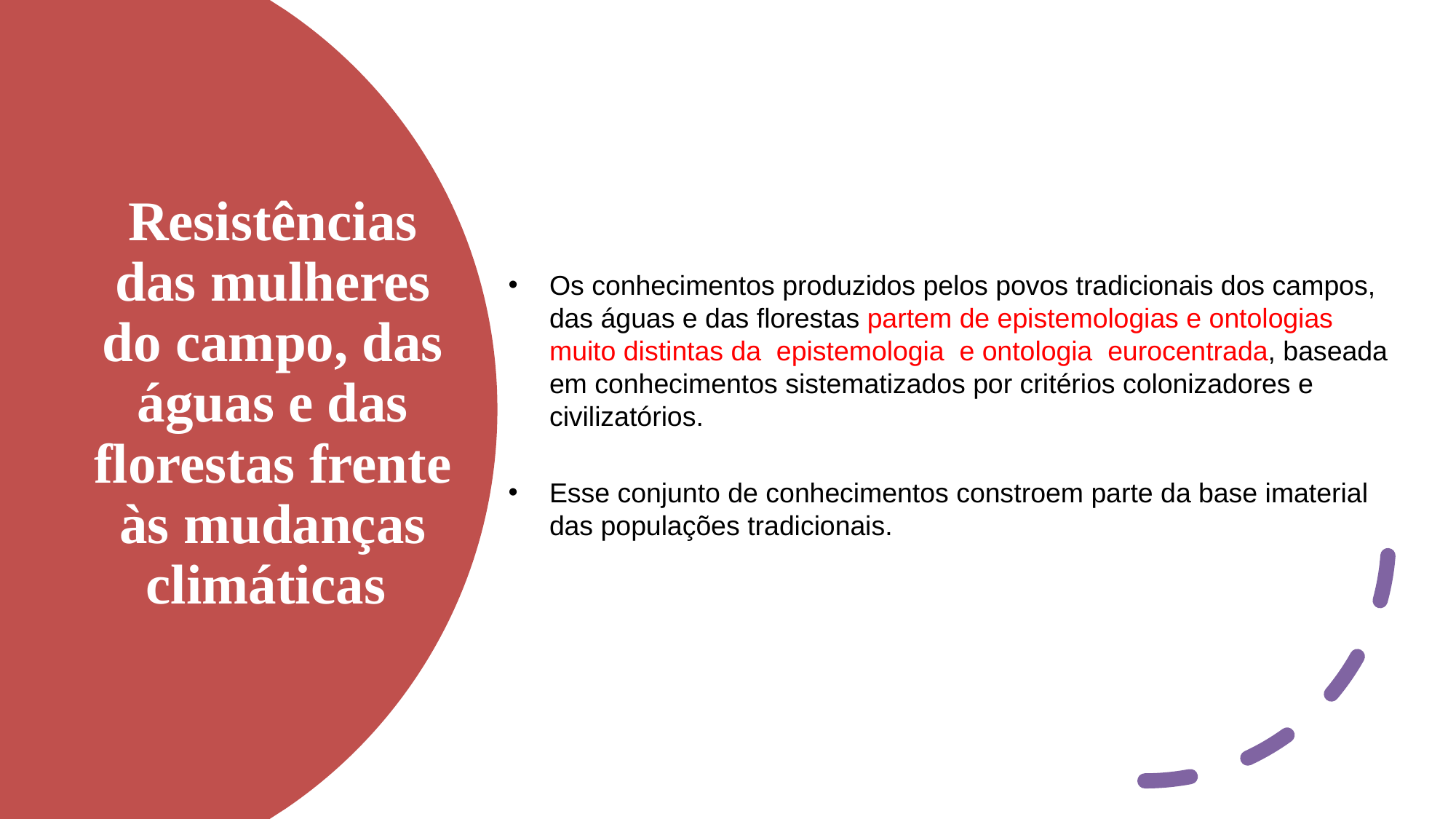

Os conhecimentos produzidos pelos povos tradicionais dos campos, das águas e das florestas partem de epistemologias e ontologias muito distintas da  epistemologia  e ontologia  eurocentrada, baseada em conhecimentos sistematizados por critérios colonizadores e civilizatórios.

Esse conjunto de conhecimentos constroem parte da base imaterial das populações tradicionais.
# Resistências das mulheres do campo, das águas e das florestas frente às mudanças climáticas